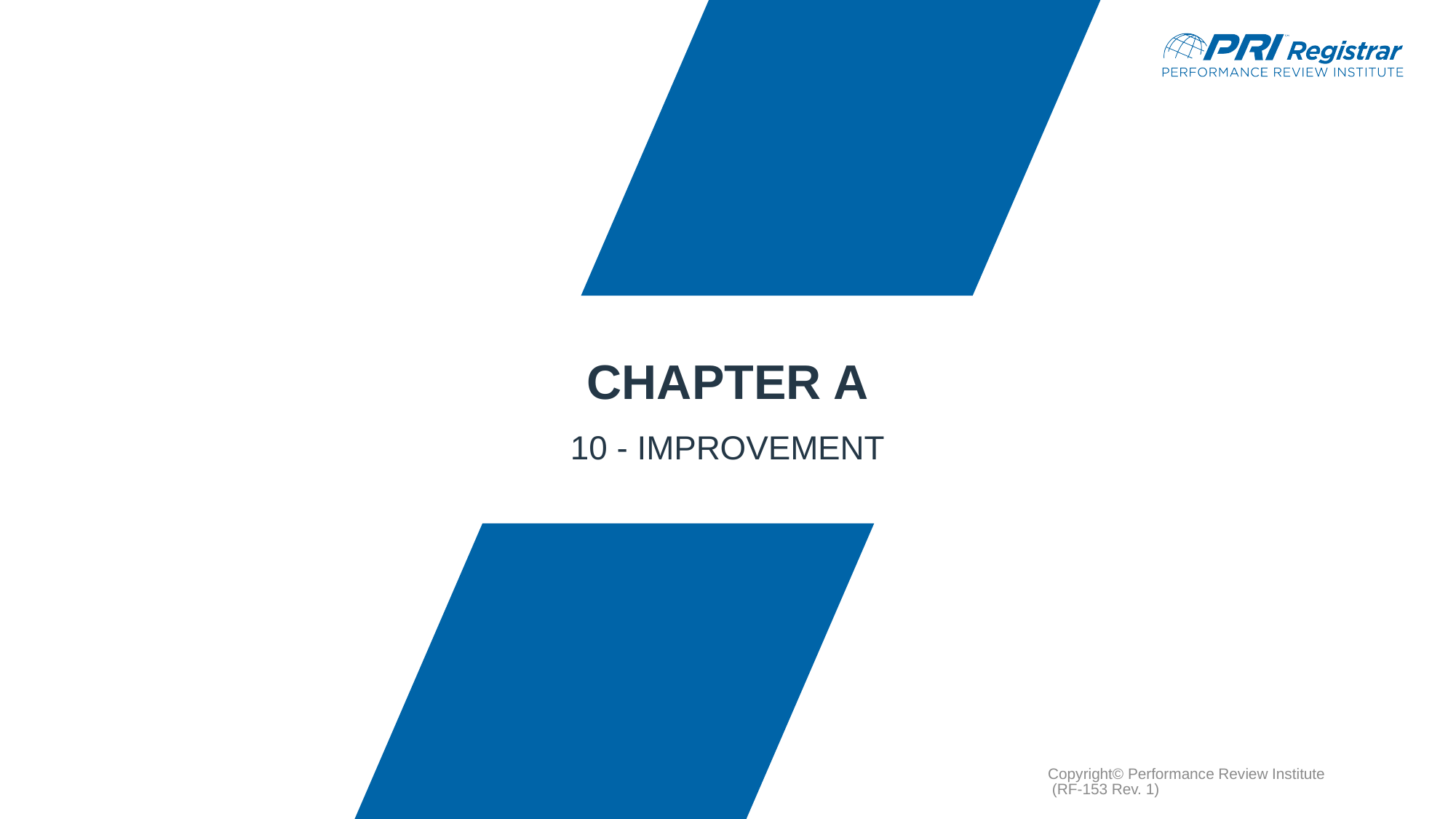

# Chapter A
10 - Improvement
Copyright© Performance Review Institute (RF-153 Rev. 1)